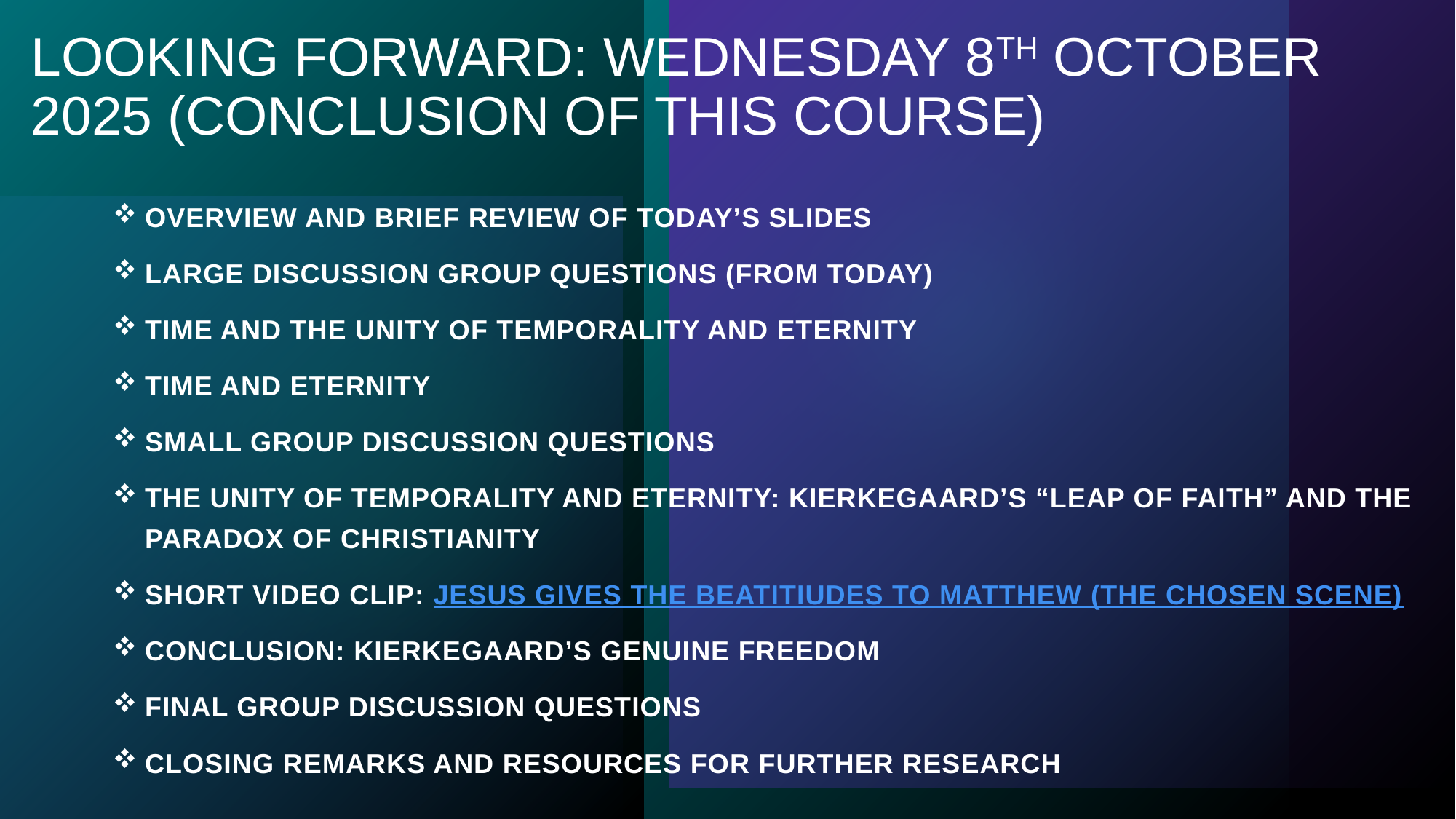

# LOOKING FORWARD: WEDNESDAY 8TH OCTOBER 2025 (CONCLUSION OF THIS COURSE)
OVERVIEW AND BRIEF REVIEW OF TODAY’S SLIDES
LARGE DISCUSSION GROUP QUESTIONS (FROM TODAY)
TIME AND THE UNITY OF TEMPORALITY AND ETERNITY
TIME AND ETERNITY
SMALL GROUP DISCUSSION QUESTIONS
THE UNITY OF TEMPORALITY AND ETERNITY: KIERKEGAARD’S “LEAP OF FAITH” AND THE PARADOX OF CHRISTIANITY
SHORT VIDEO CLIP: JESUS GIVES THE BEATITIUDES TO MATTHEW (THE CHOSEN SCENE)
CONCLUSION: KIERKEGAARD’S GENUINE FREEDOM
FINAL GROUP DISCUSSION QUESTIONS
CLOSING REMARKS AND RESOURCES FOR FURTHER RESEARCH